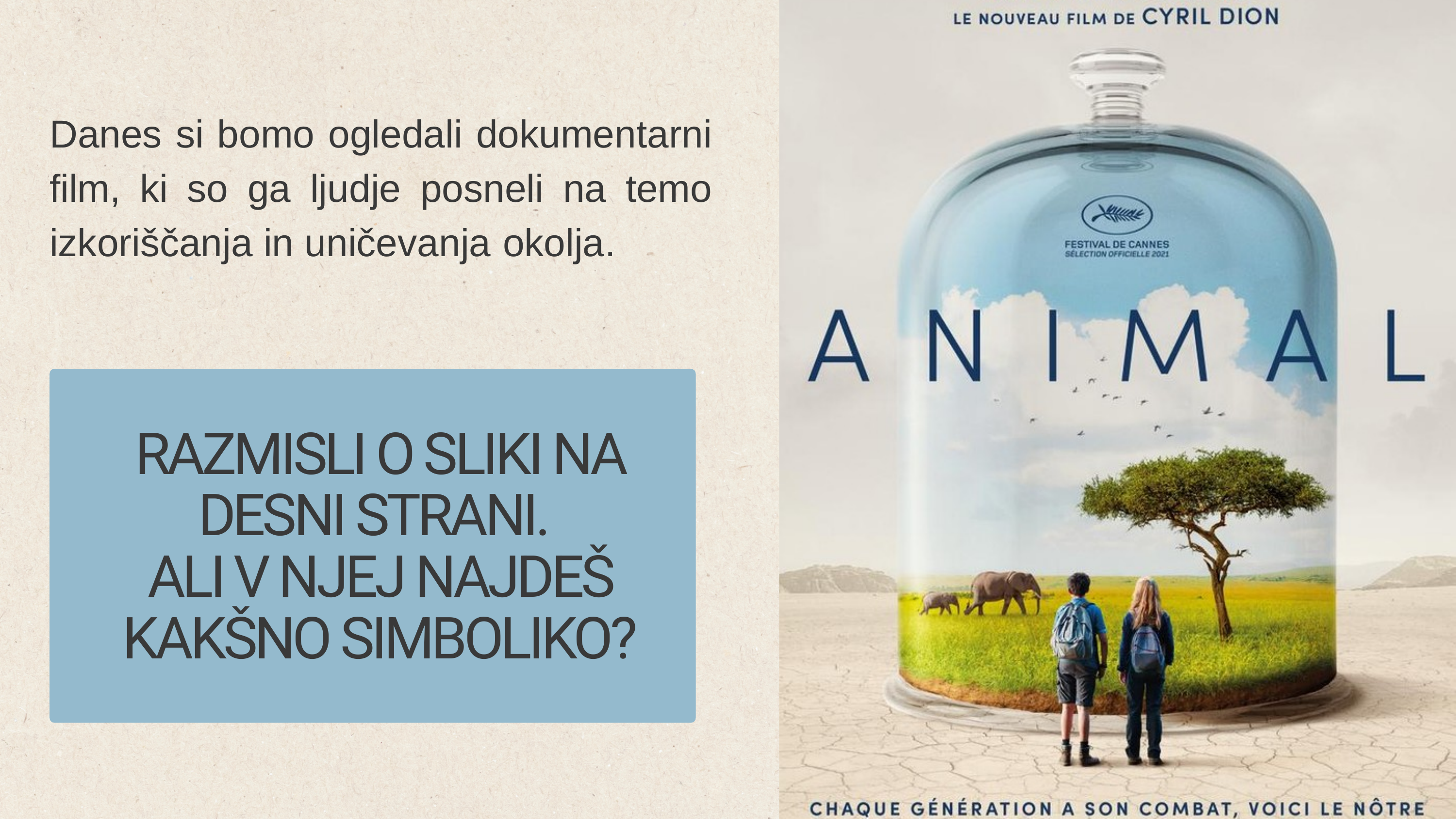

Danes si bomo ogledali dokumentarni film, ki so ga ljudje posneli na temo izkoriščanja in uničevanja okolja.

RAZMISLI O SLIKI NA DESNI STRANI.
ALI V NJEJ NAJDEŠ KAKŠNO SIMBOLIKO?